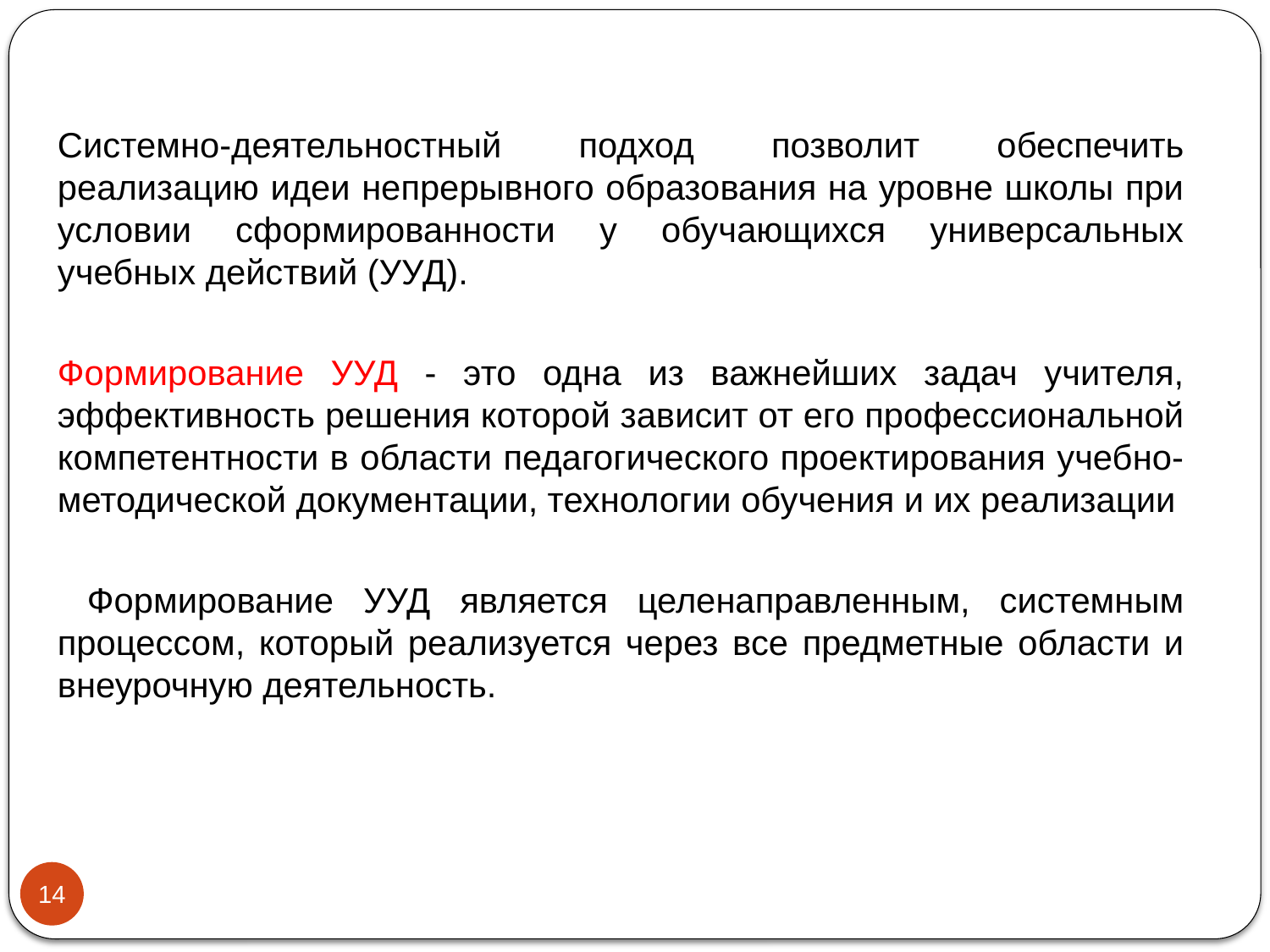

Системно-деятельностный подход позволит обеспечить реализацию идеи непрерывного образования на уровне школы при условии сформированности у обучающихся универсальных учебных действий (УУД).

Формирование УУД - это одна из важнейших задач учителя, эффективность решения которой зависит от его профессиональной компетентности в области педагогического проектирования учебно-методической документации, технологии обучения и их реализации

 Формирование УУД является целенаправленным, системным процессом, который реализуется через все предметные области и внеурочную деятельность.
14